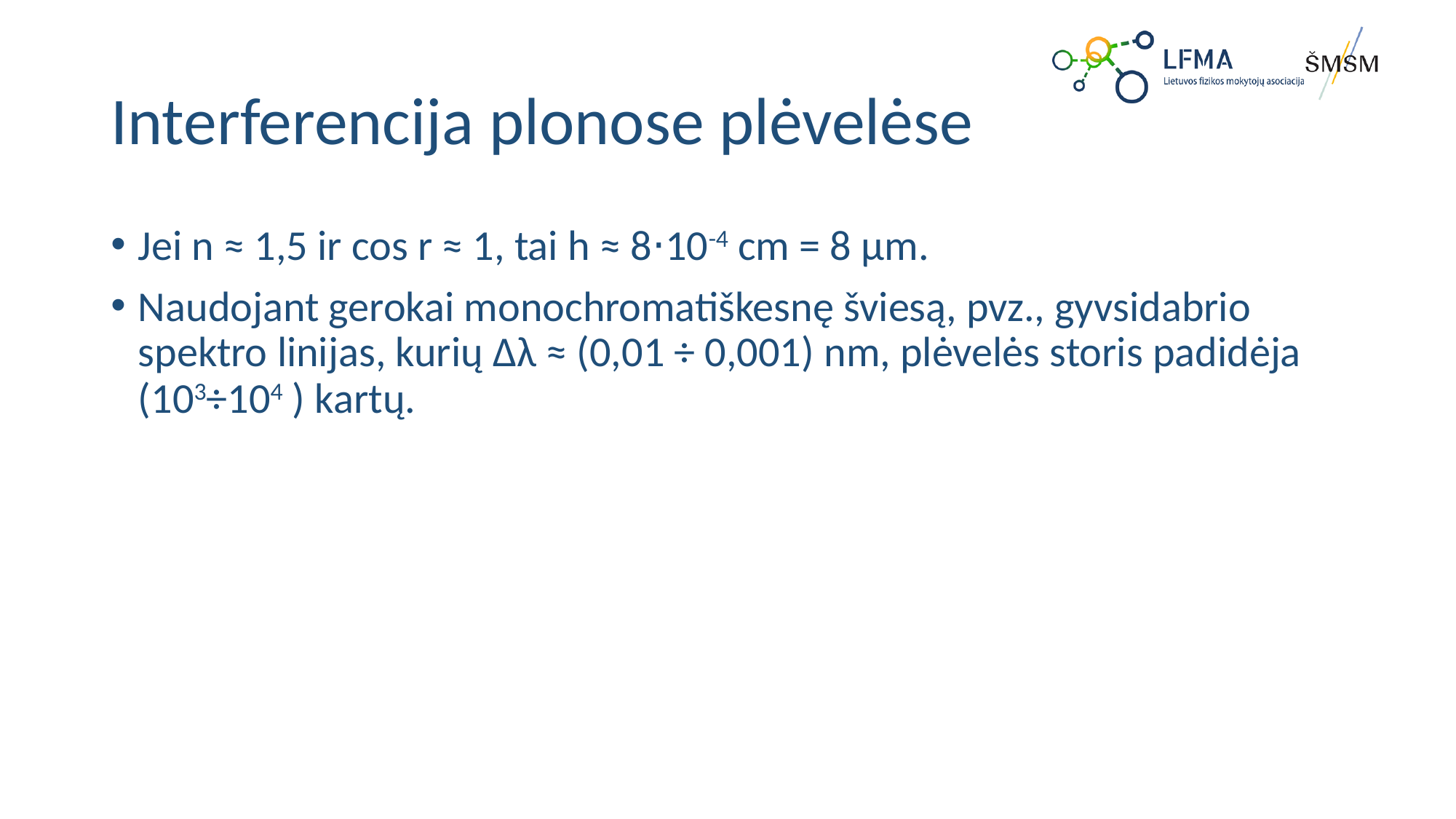

# Interferencija plonose plėvelėse
Jei n ≈ 1,5 ir cos r ≈ 1, tai h ≈ 8⋅10-4 cm = 8 μm.
Naudojant gerokai monochromatiškesnę šviesą, pvz., gyvsidabrio spektro linijas, kurių ∆λ ≈ (0,01 ÷ 0,001) nm, plėvelės storis padidėja (103÷104 ) kartų.